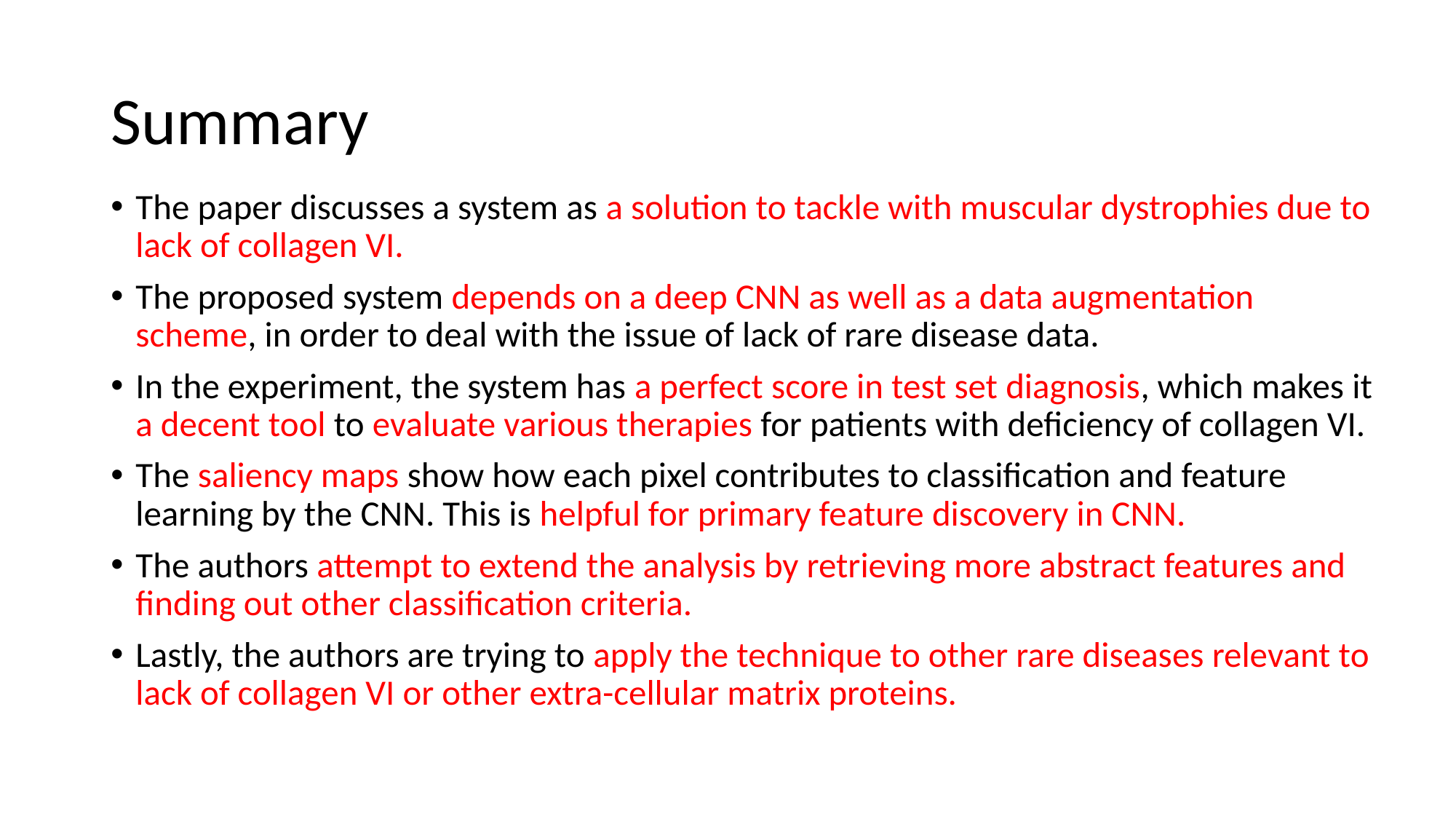

# Summary
The paper discusses a system as a solution to tackle with muscular dystrophies due to lack of collagen VI.
The proposed system depends on a deep CNN as well as a data augmentation scheme, in order to deal with the issue of lack of rare disease data.
In the experiment, the system has a perfect score in test set diagnosis, which makes it a decent tool to evaluate various therapies for patients with deficiency of collagen VI.
The saliency maps show how each pixel contributes to classification and feature learning by the CNN. This is helpful for primary feature discovery in CNN.
The authors attempt to extend the analysis by retrieving more abstract features and finding out other classification criteria.
Lastly, the authors are trying to apply the technique to other rare diseases relevant to lack of collagen VI or other extra-cellular matrix proteins.